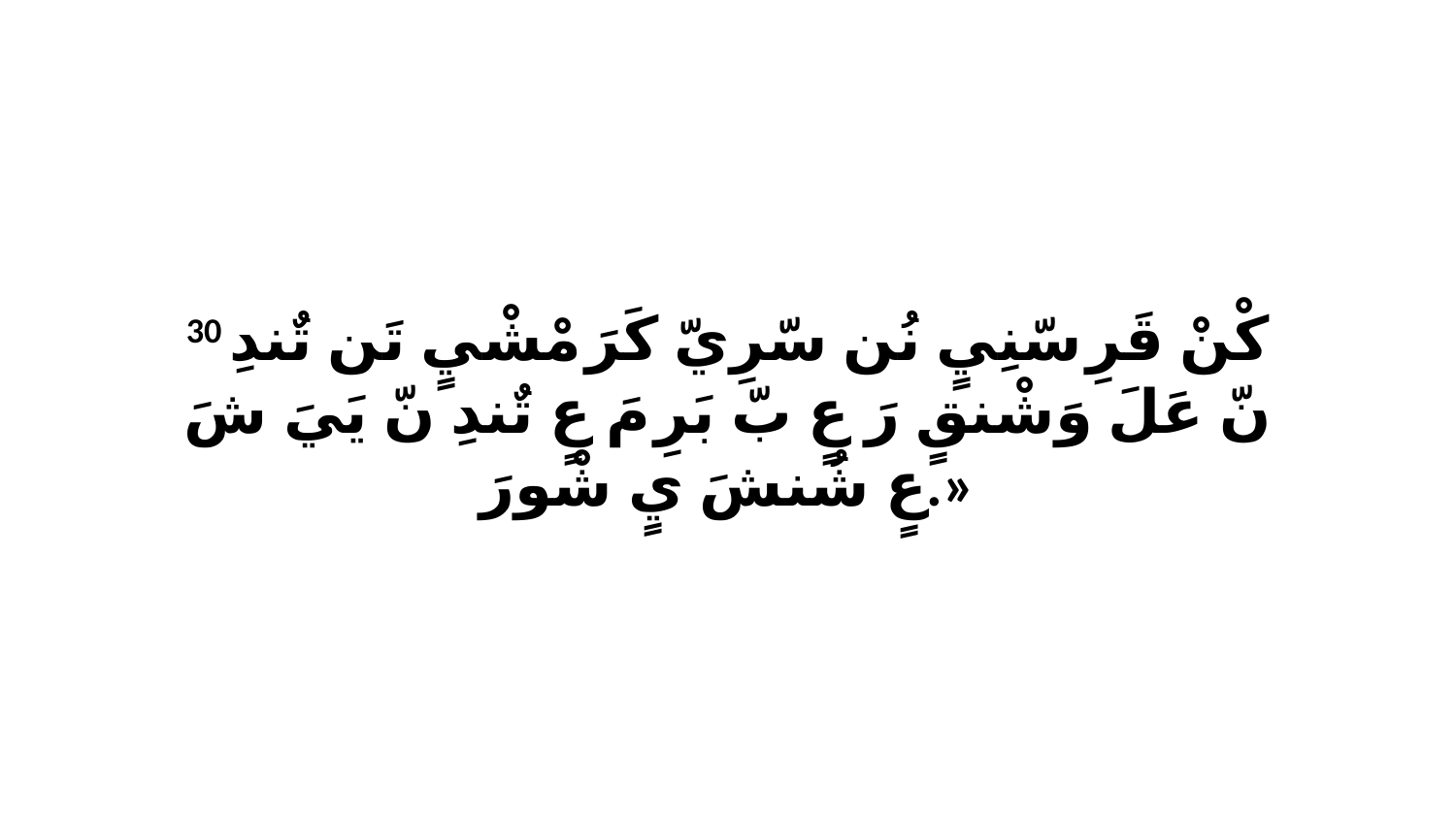

30 كْنْ قَرِ سّنِيٍ نُن سّرِيّ كَرَ مْشْيٍ تَن تٌندِ نّ عَلَ وَشْنقٍ رَ عٍ بّ بَرِ مَ عٍ تٌندِ نّ يَيَ شَ عٍ شُنشَ يٍ شْورَ.»